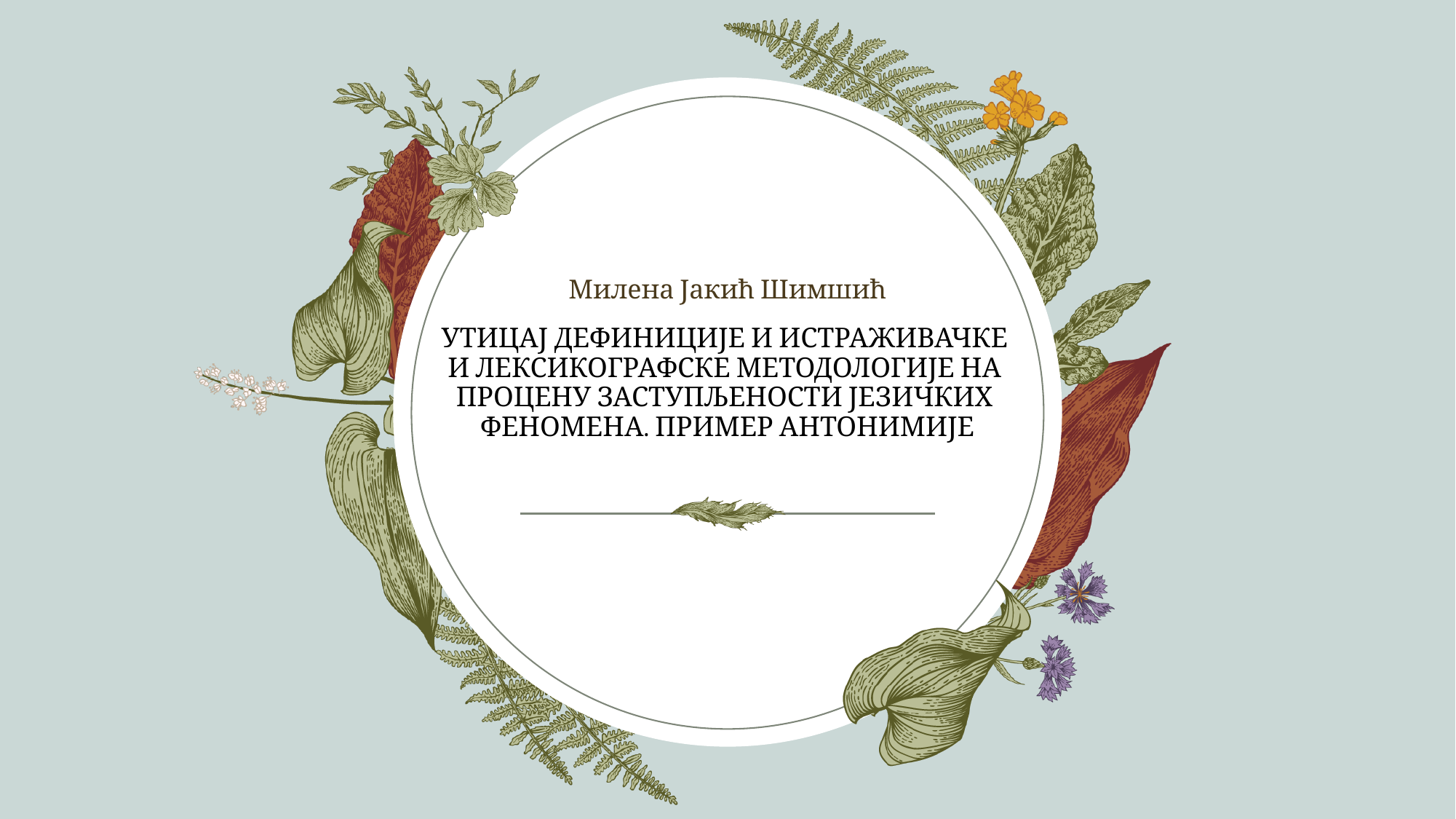

Милена Јакић Шимшић​
# УТИЦАЈ ДЕФИНИЦИЈЕ И ИСТРАЖИВАЧКЕ И ЛЕКСИКОГРАФСКЕ МЕТОДОЛОГИЈЕ НА ПРОЦЕНУ ЗАСТУПЉЕНОСТИ ЈЕЗИЧКИХ ФЕНОМЕНА. ПРИМЕР АНТОНИМИЈЕ